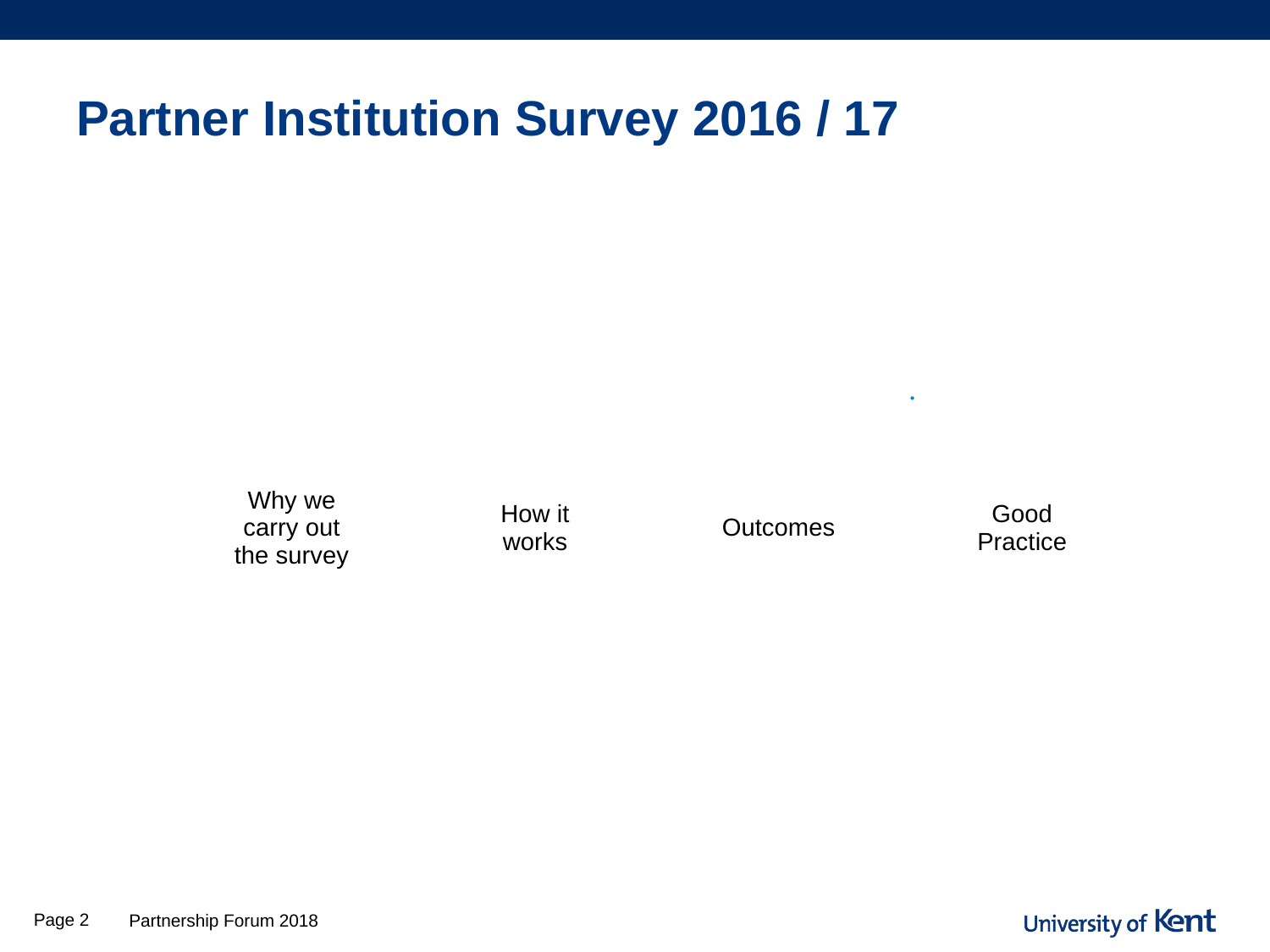

# Partner Institution Survey 2016 / 17
Why we carry out the survey
How it works
Outcomes
Good Practice
Page 2
Partnership Forum 2018